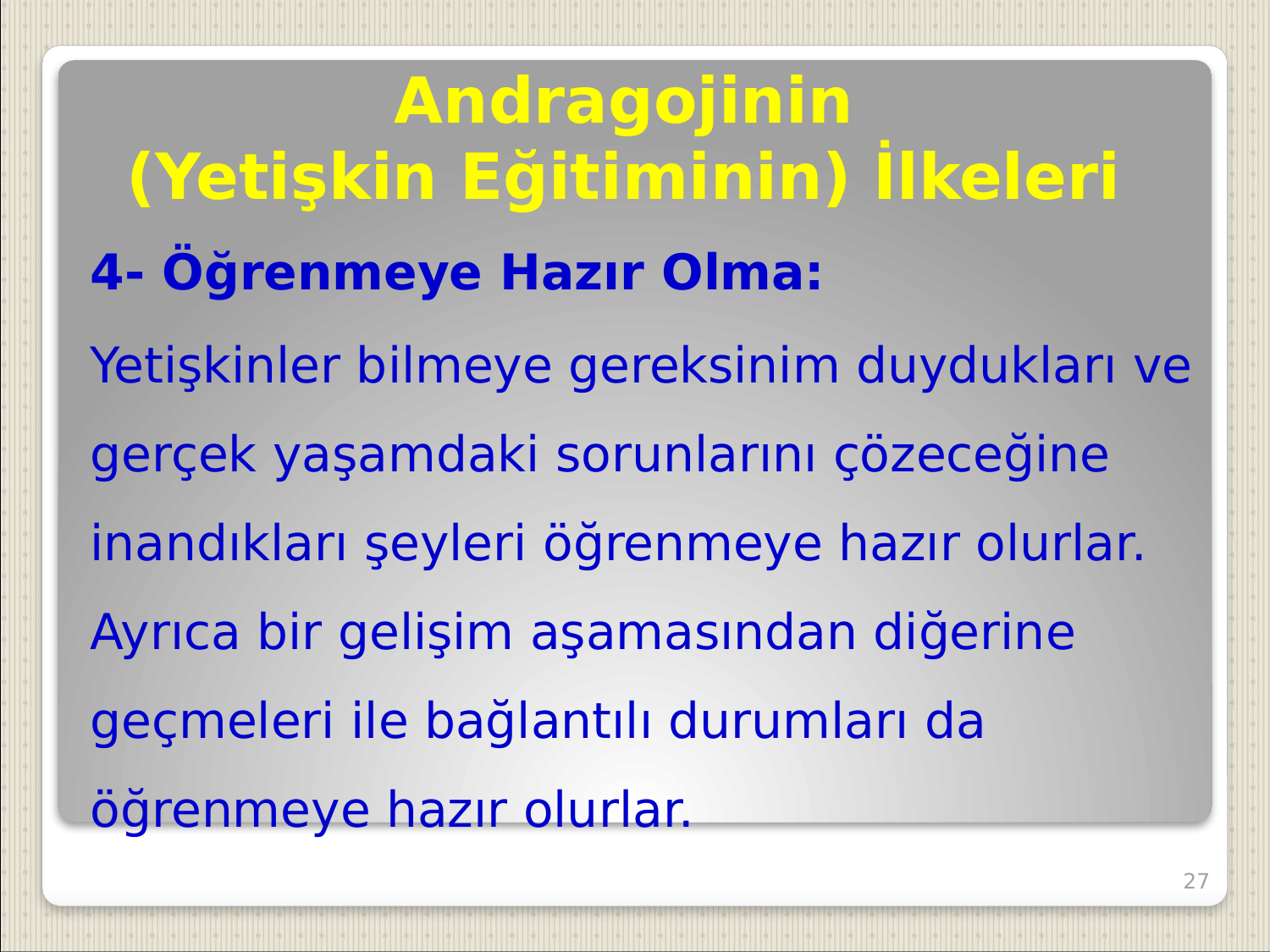

# Andragojinin (Yetişkin Eğitiminin) İlkeleri
4- Öğrenmeye Hazır Olma:
Yetişkinler bilmeye gereksinim duydukları ve gerçek yaşamdaki sorunlarını çözeceğine inandıkları şeyleri öğrenmeye hazır olurlar. Ayrıca bir gelişim aşamasından diğerine geçmeleri ile bağlantılı durumları da öğrenmeye hazır olurlar.
27